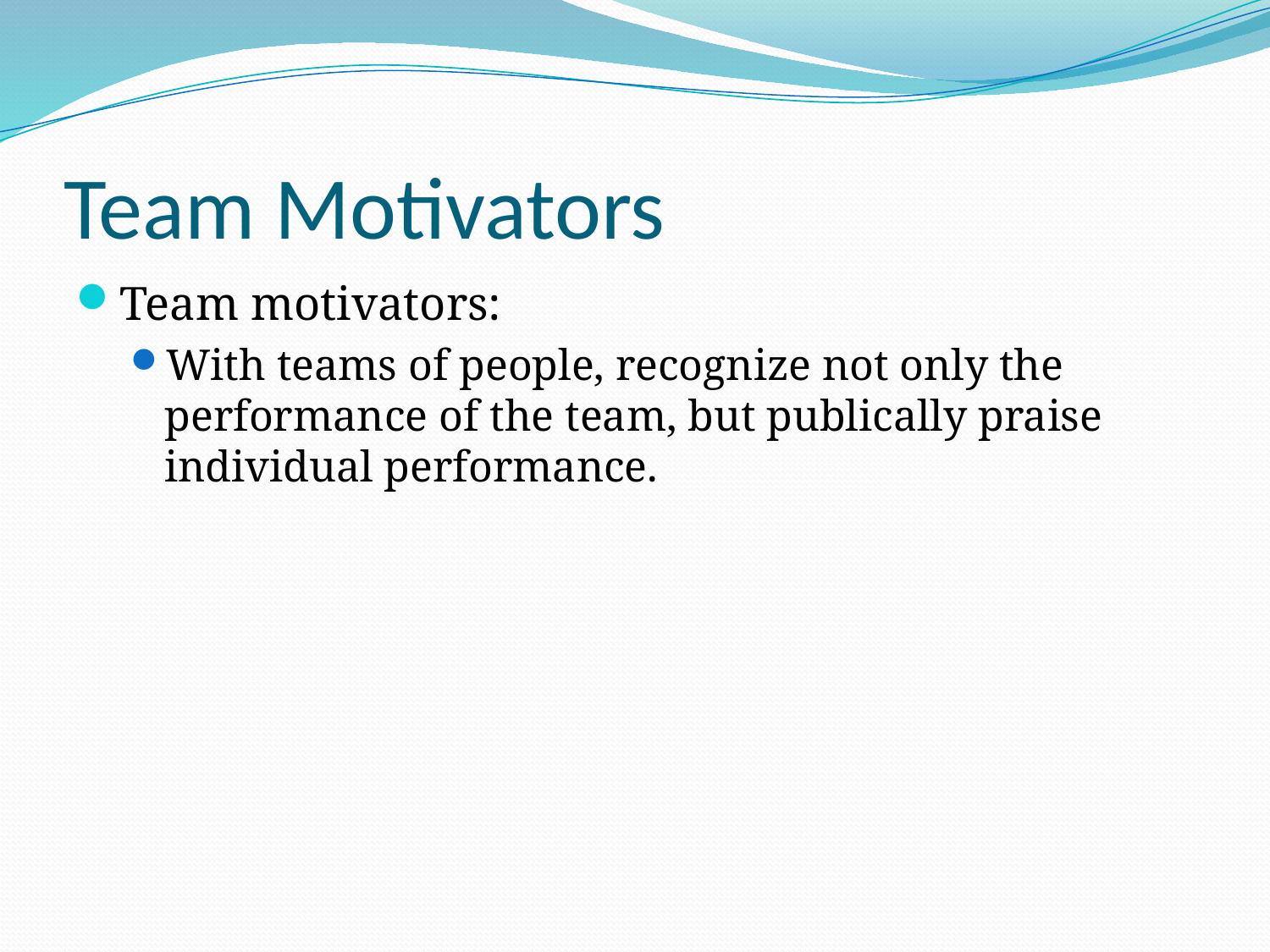

# Team Motivators
Team motivators:
With teams of people, recognize not only the performance of the team, but publically praise individual performance.